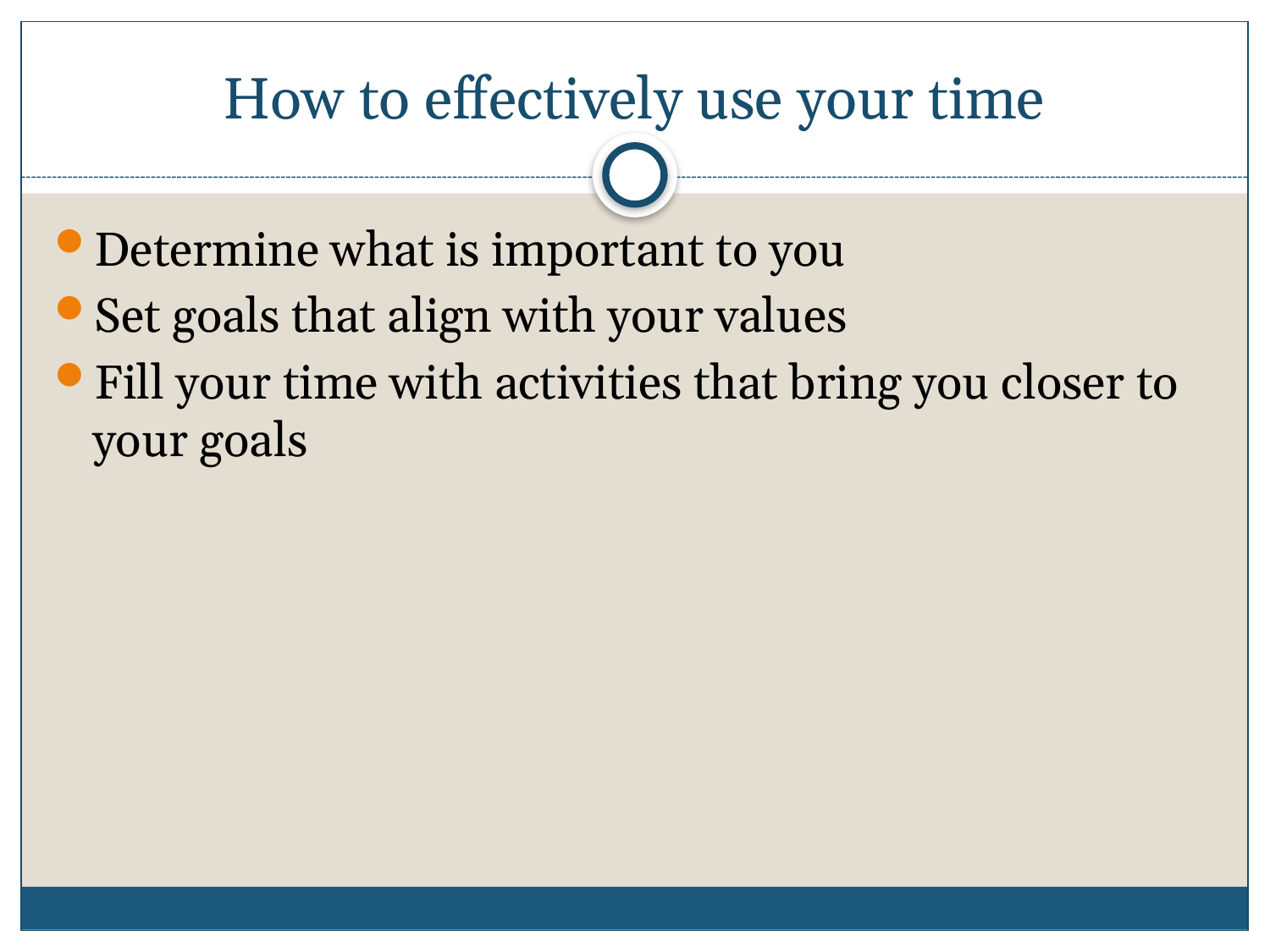

# How to effectively use your time
Determine what is important to you
Set goals that align with your values
Fill your time with activities that bring you closer to your goals